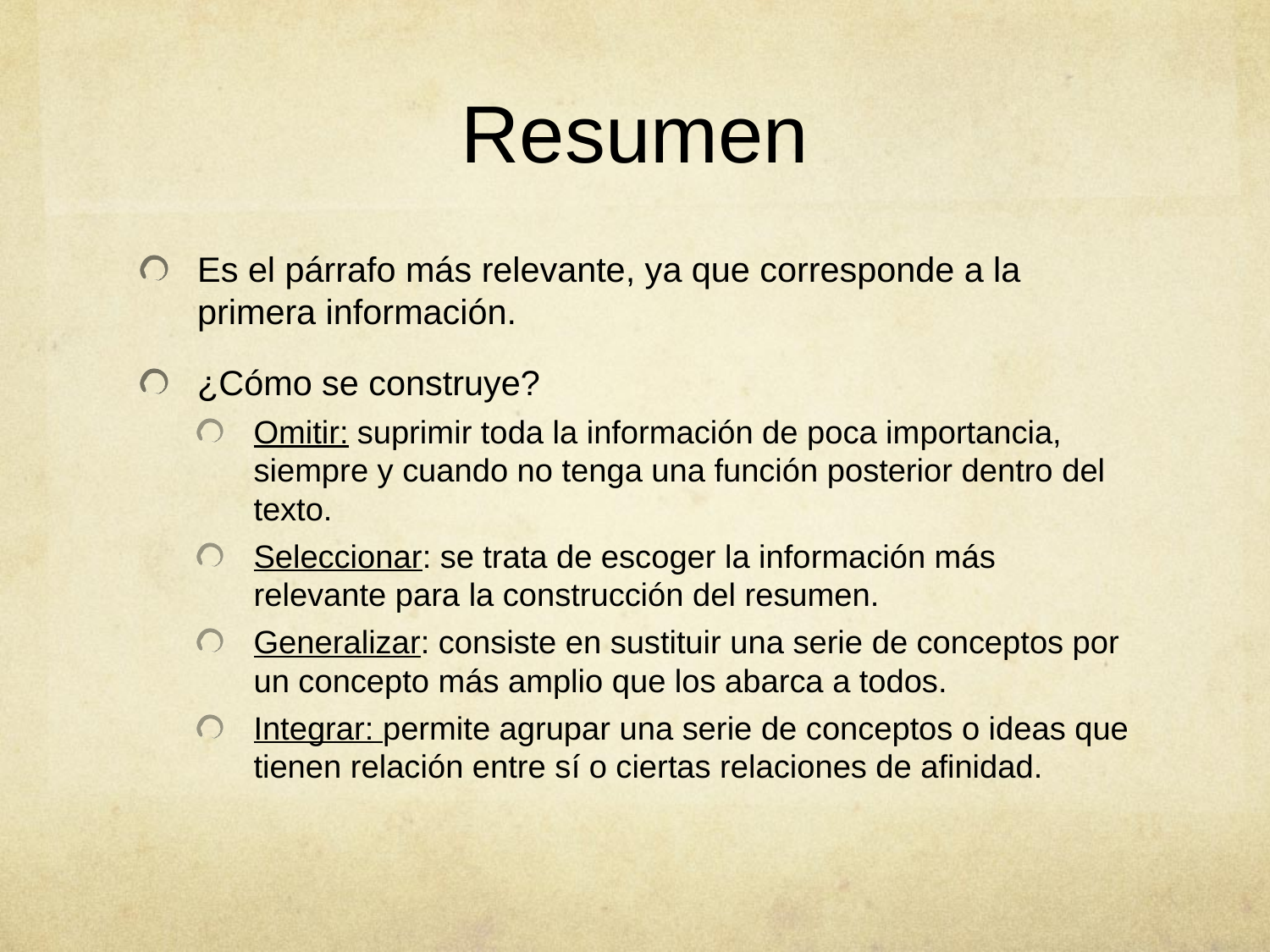

# Resumen
Es el párrafo más relevante, ya que corresponde a la primera información.
¿Cómo se construye?
Omitir: suprimir toda la información de poca importancia, siempre y cuando no tenga una función posterior dentro del texto.
Seleccionar: se trata de escoger la información más relevante para la construcción del resumen.
Generalizar: consiste en sustituir una serie de conceptos por un concepto más amplio que los abarca a todos.
Integrar: permite agrupar una serie de conceptos o ideas que tienen relación entre sí o ciertas relaciones de afinidad.